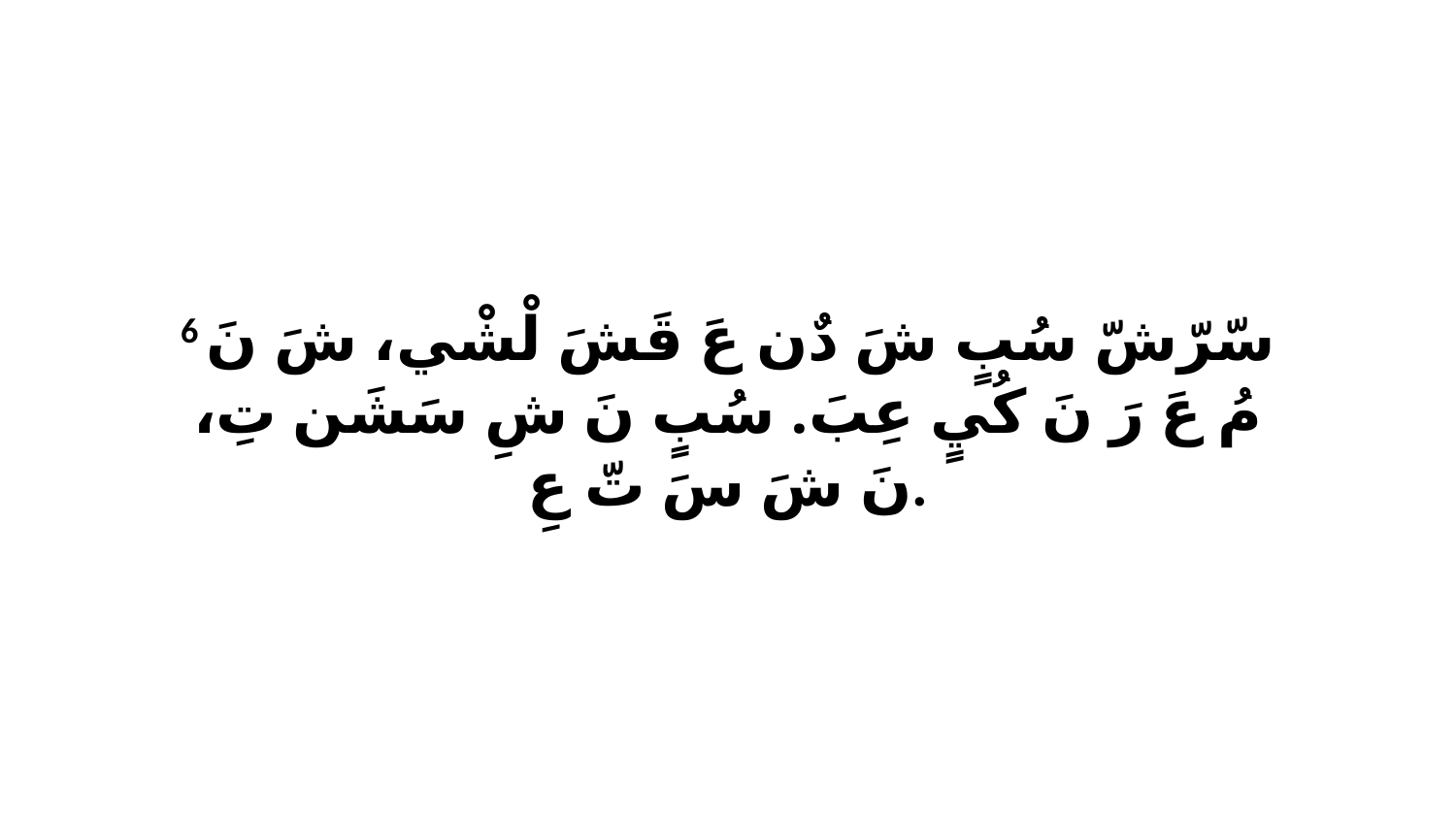

6 سّرّشّ سُبٍ شَ دٌن عَ قَشَ لْشْي، شَ نَ مُ عَ رَ نَ كُيٍ عِبَ. سُبٍ نَ شِ سَشَن تِ، نَ شَ سَ تّ عِ.